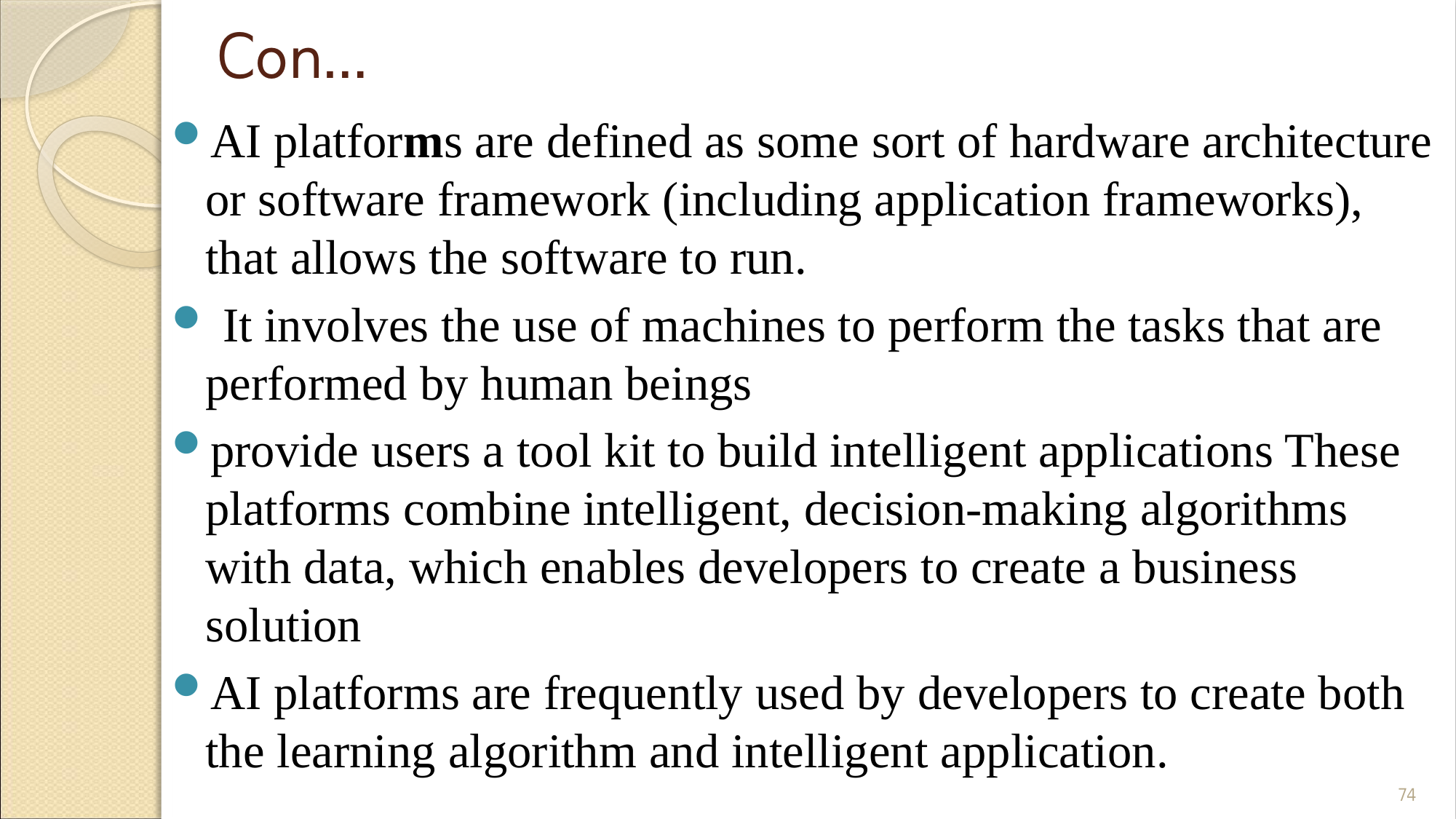

# Con…
AI platforms are defined as some sort of hardware architecture or software framework (including application frameworks), that allows the software to run.
 It involves the use of machines to perform the tasks that are performed by human beings
provide users a tool kit to build intelligent applications These platforms combine intelligent, decision-making algorithms with data, which enables developers to create a business solution
AI platforms are frequently used by developers to create both the learning algorithm and intelligent application.

74